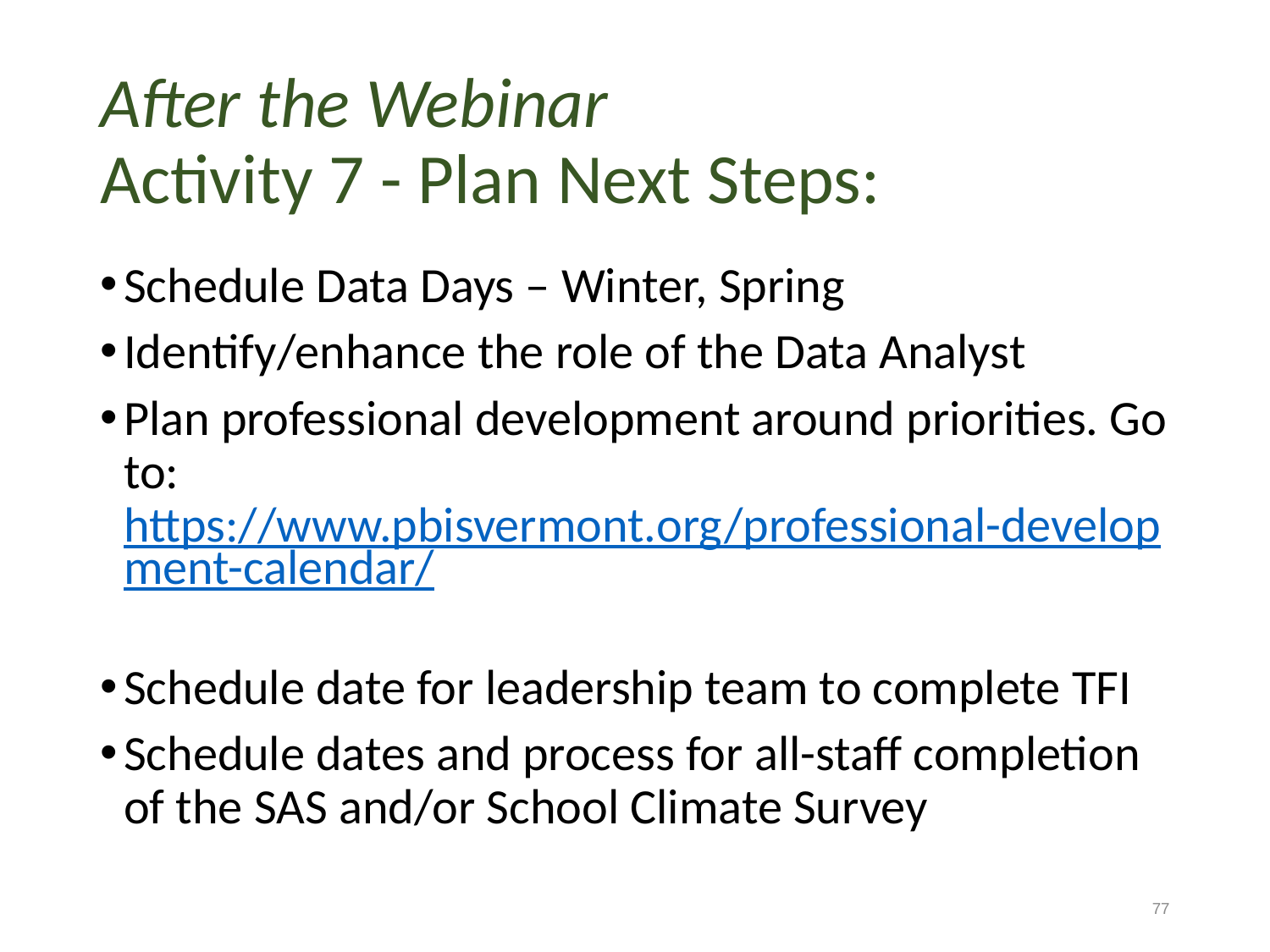

# After the Webinar Activity 7 - Plan Next Steps:
Schedule Data Days – Winter, Spring
Identify/enhance the role of the Data Analyst
Plan professional development around priorities. Go to: https://www.pbisvermont.org/professional-development-calendar/
Schedule date for leadership team to complete TFI
Schedule dates and process for all-staff completion of the SAS and/or School Climate Survey

77